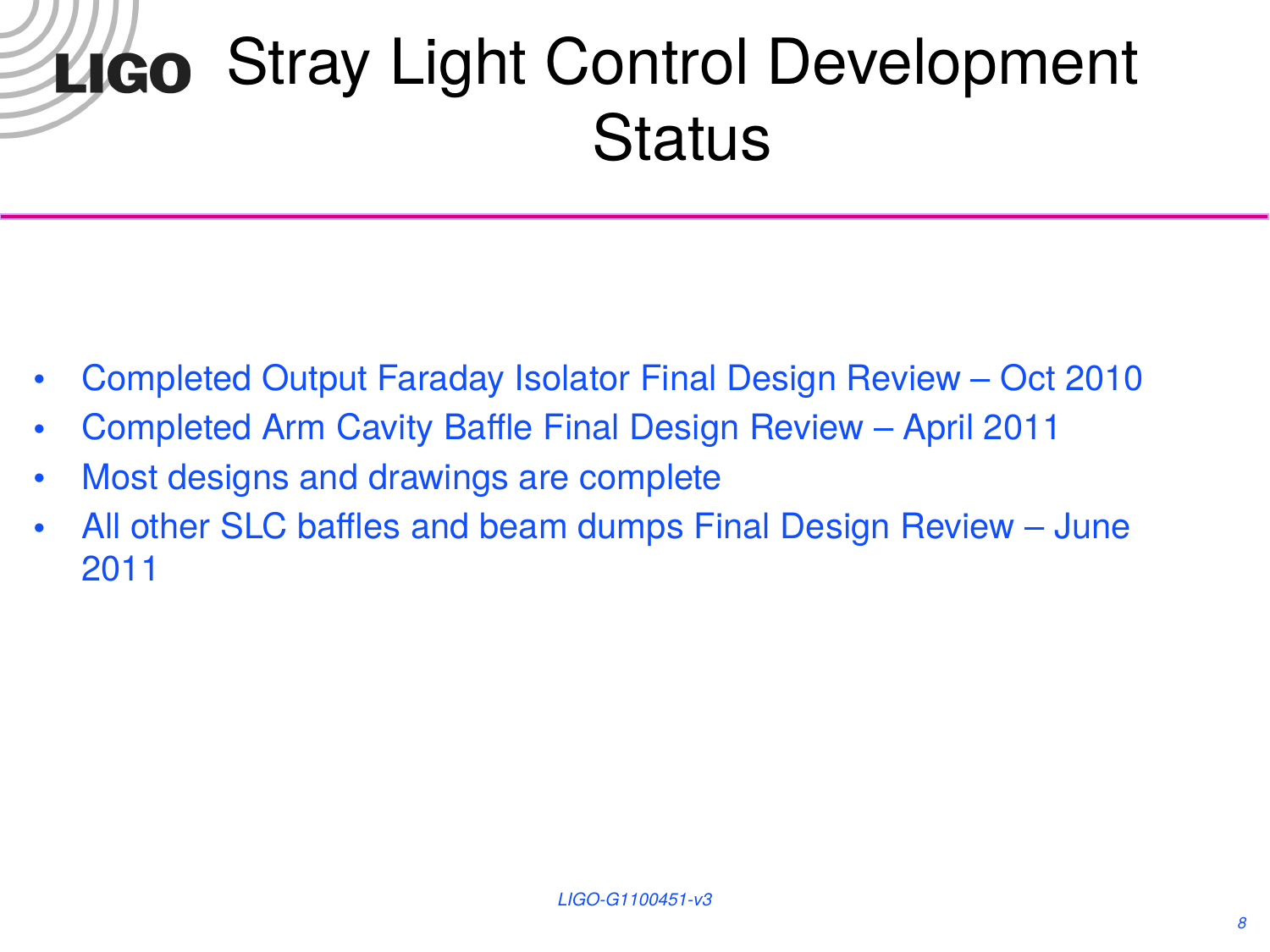

# Stray Light Control Development Status
Completed Output Faraday Isolator Final Design Review – Oct 2010
Completed Arm Cavity Baffle Final Design Review – April 2011
Most designs and drawings are complete
All other SLC baffles and beam dumps Final Design Review – June 2011
LIGO-G1100451-v3
8